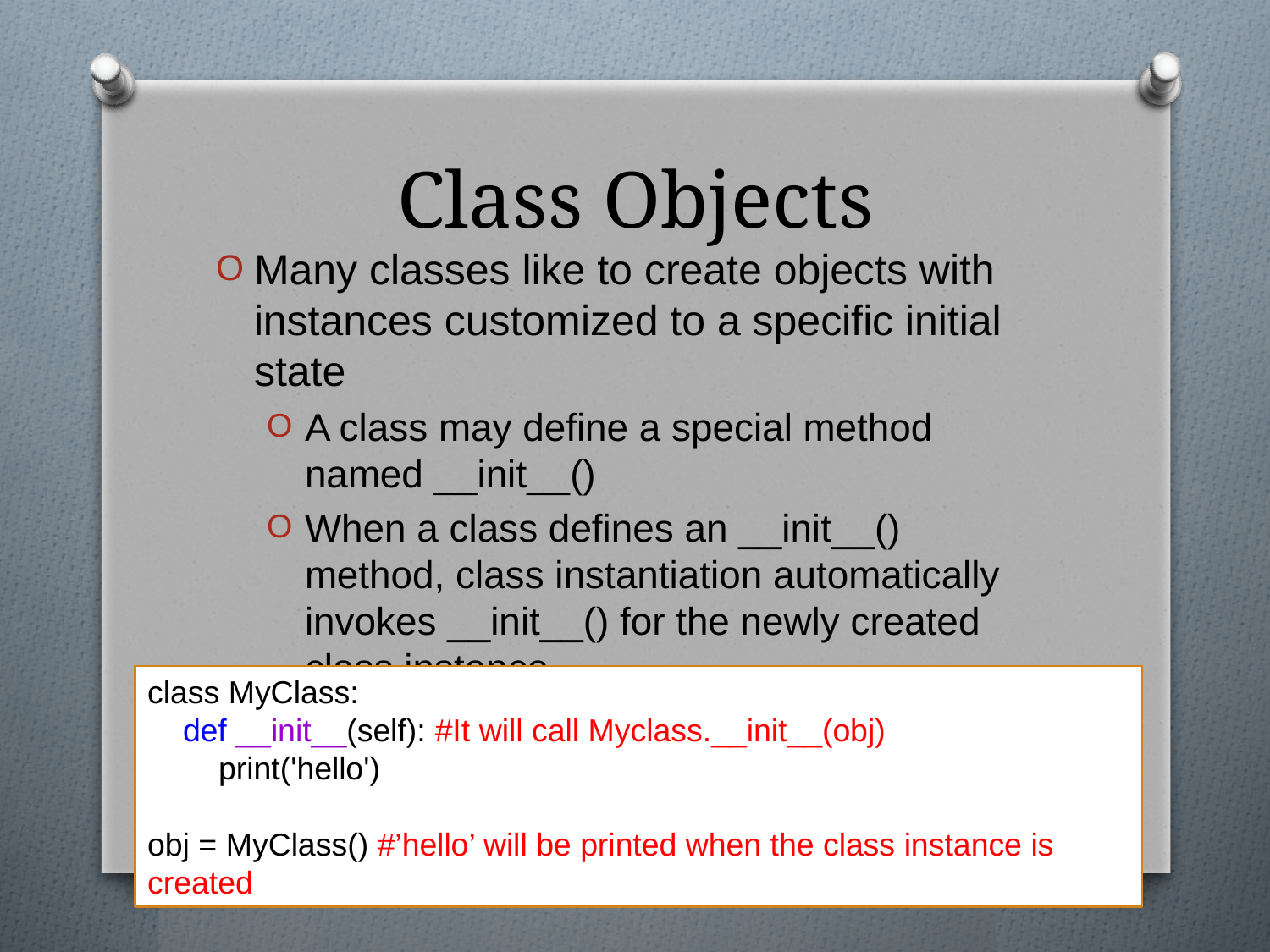

# Class Objects
Many classes like to create objects with instances customized to a specific initial state
A class may define a special method named __init__()
When a class defines an __init__() method, class instantiation automatically invokes __init__() for the newly created class instance

class MyClass:
    def __init__(self): #It will call Myclass.__init__(obj)
        print('hello')

obj = MyClass() #’hello’ will be printed when the class instance is created
7